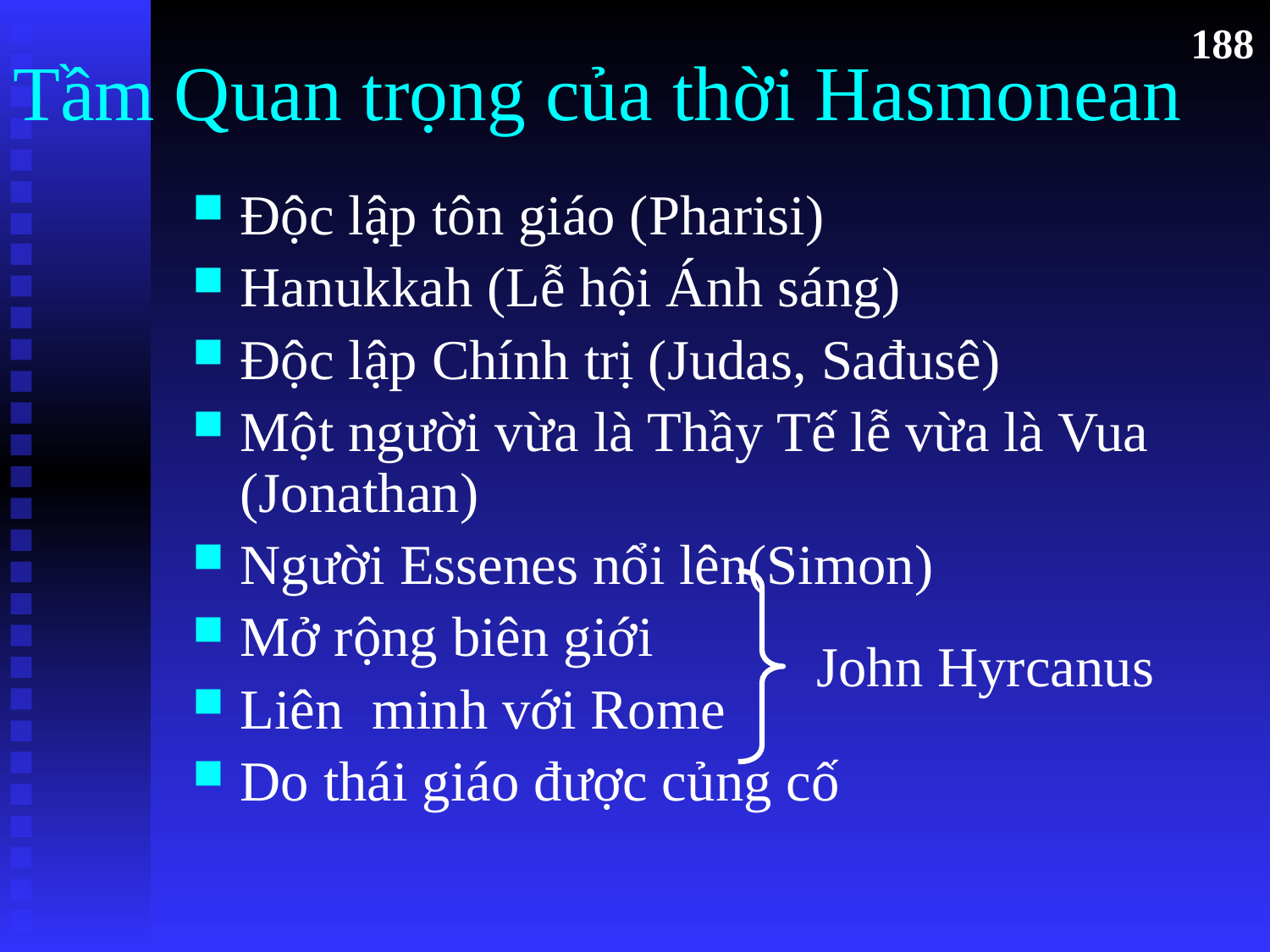

# Tầm Quan trọng của thời Hasmonean
188
Độc lập tôn giáo (Pharisi)
Hanukkah (Lễ hội Ánh sáng)
Độc lập Chính trị (Judas, Sađusê)
Một người vừa là Thầy Tế lễ vừa là Vua (Jonathan)
Người Essenes nổi lên(Simon)
Mở rộng biên giới
Liên  minh với Rome
Do thái giáo được củng cố

John Hyrcanus